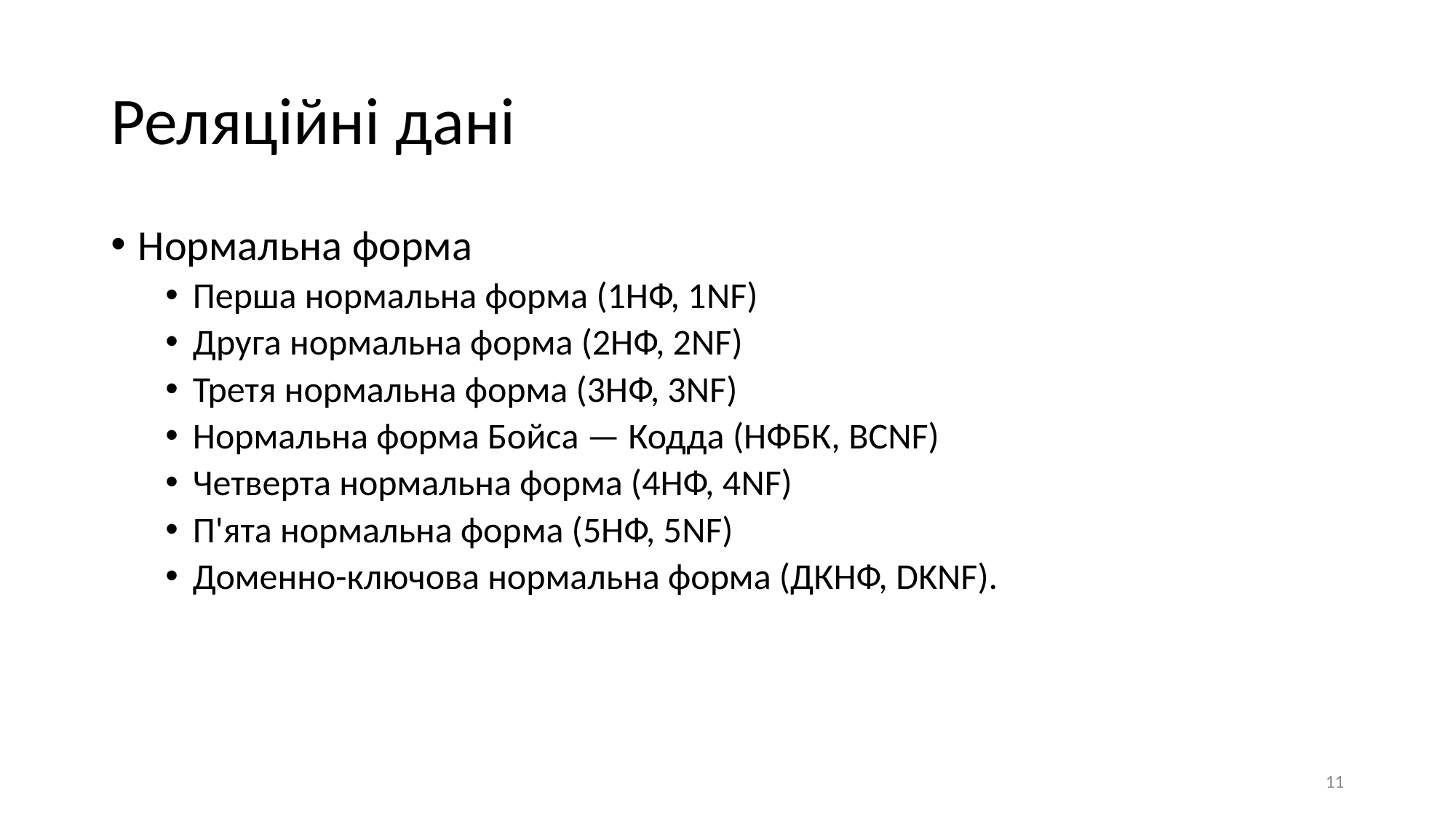

# Реляційні дані
Нормальна форма
Перша нормальна форма (1НФ, 1NF)
Друга нормальна форма (2НФ, 2NF)
Третя нормальна форма (3НФ, 3NF)
Нормальна форма Бойса — Кодда (НФБК, BCNF)
Четверта нормальна форма (4НФ, 4NF)
П'ята нормальна форма (5НФ, 5NF)
Доменно-ключова нормальна форма (ДКНФ, DKNF).

11